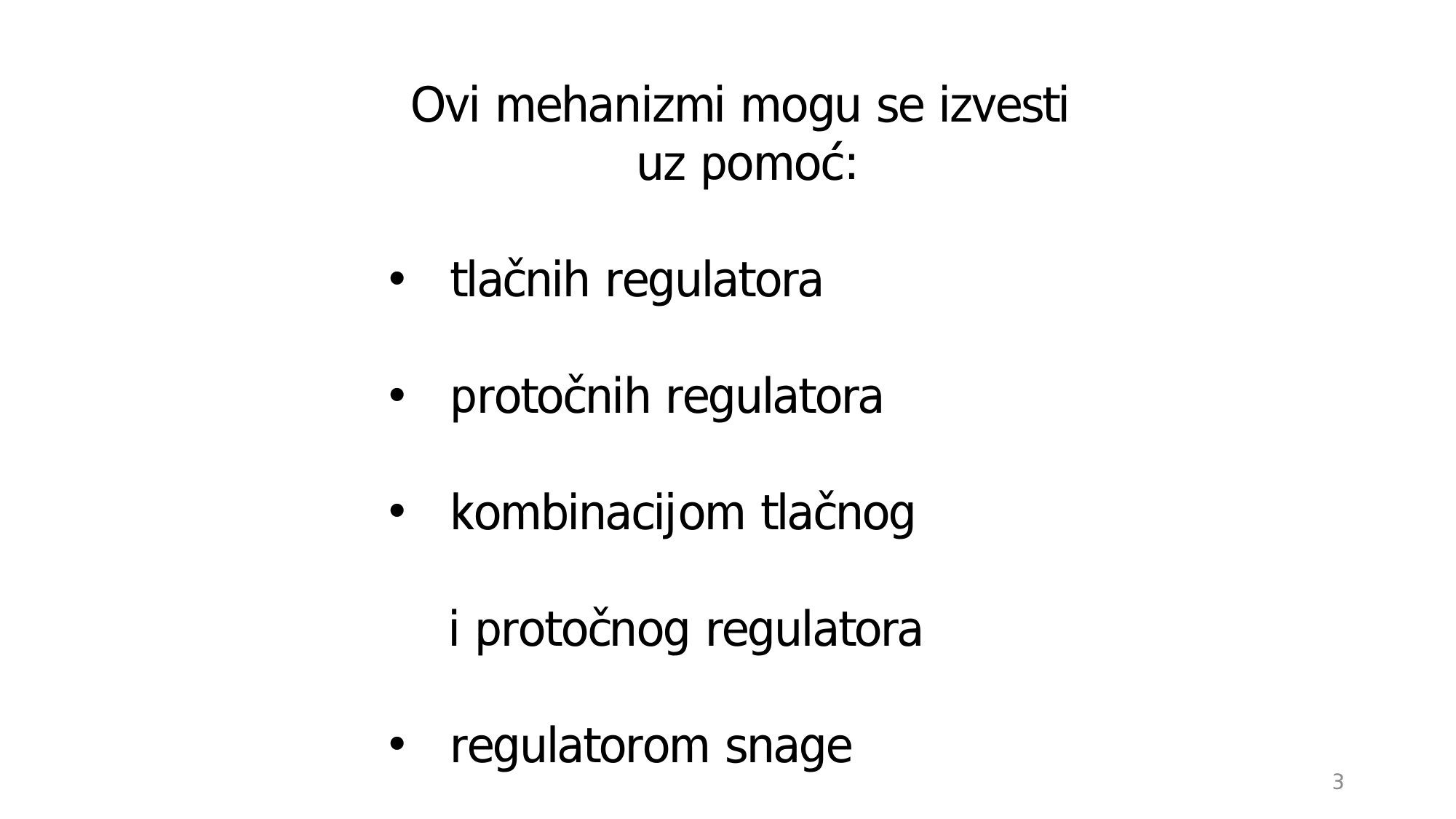

Ovi mehanizmi mogu se izvesti  uz pomoć:

   tlačnih regulatora

   protočnih regulatora

   kombinacijom tlačnog
    i protočnog regulatora

   regulatorom snage
3